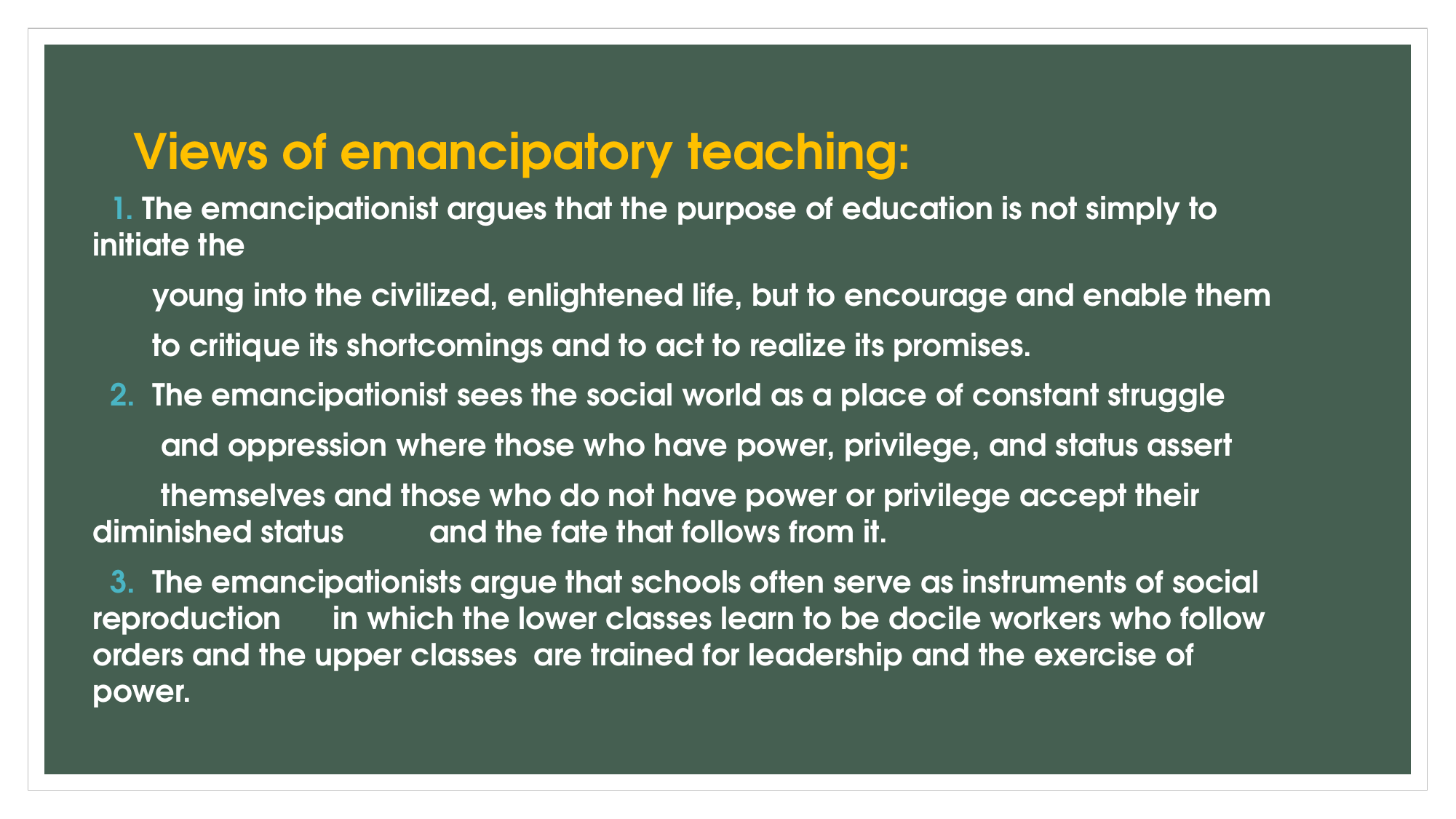

# Views of emancipatory teaching:
  1. The emancipationist argues that the purpose of education is not simply to initiate the
       young into the civilized, enlightened life, but to encourage and enable them
       to critique its shortcomings and to act to realize its promises.
  2.  The emancipationist sees the social world as a place of constant struggle
        and oppression where those who have power, privilege, and status assert
        themselves and those who do not have power or privilege accept their diminished status          and the fate that follows from it.
  3.  The emancipationists argue that schools often serve as instruments of social reproduction      in which the lower classes learn to be docile workers who follow orders and the upper classes  are trained for leadership and the exercise of power.